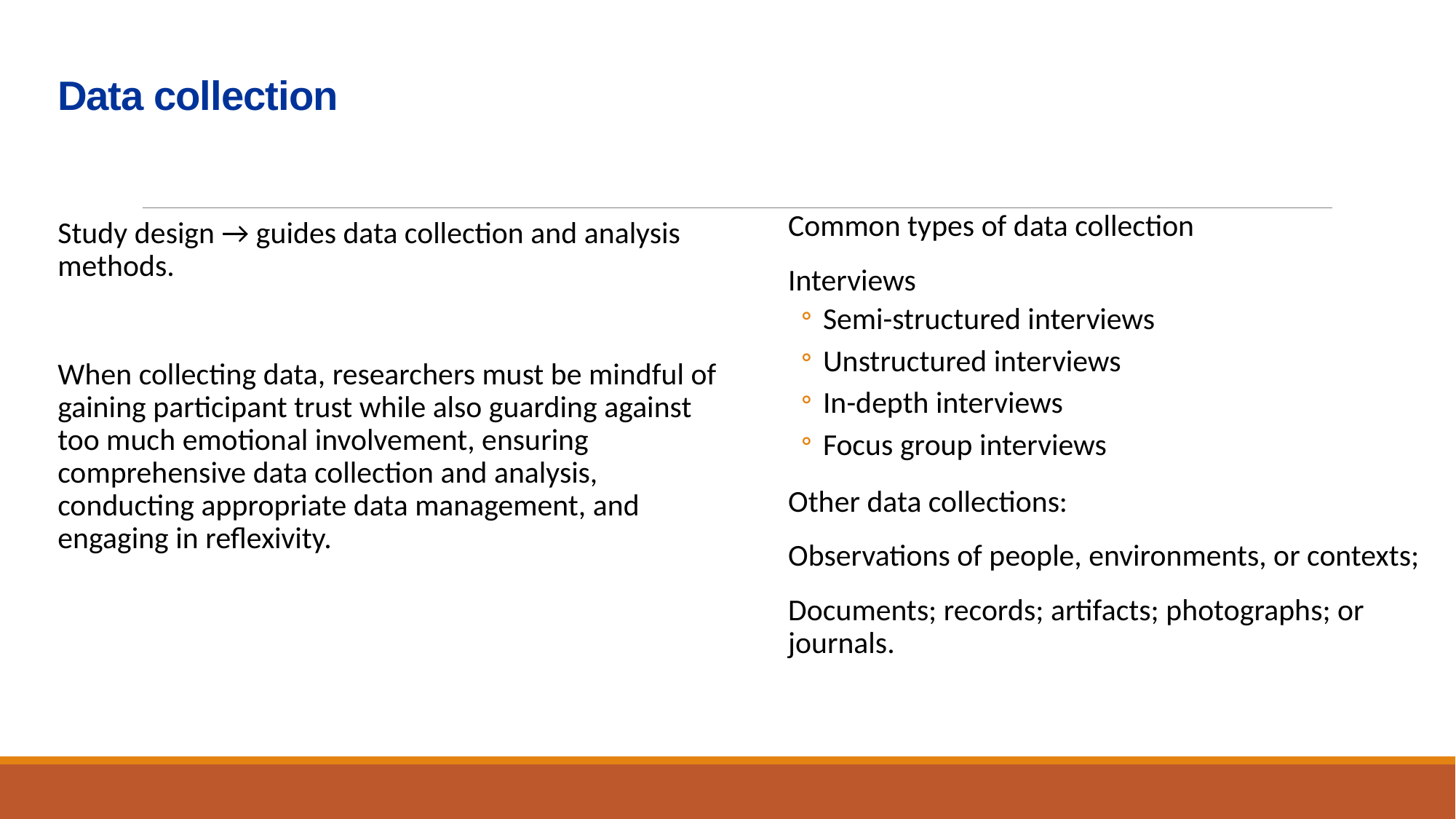

Data collection
Common types of data collection
Interviews
Semi-structured interviews
Unstructured interviews
In-depth interviews
Focus group interviews
Other data collections:
Observations of people, environments, or contexts;
Documents; records; artifacts; photographs; or journals.

Study design → guides data collection and analysis methods.

When collecting data, researchers must be mindful of gaining participant trust while also guarding against too much emotional involvement, ensuring comprehensive data collection and analysis, conducting appropriate data management, and engaging in reflexivity.